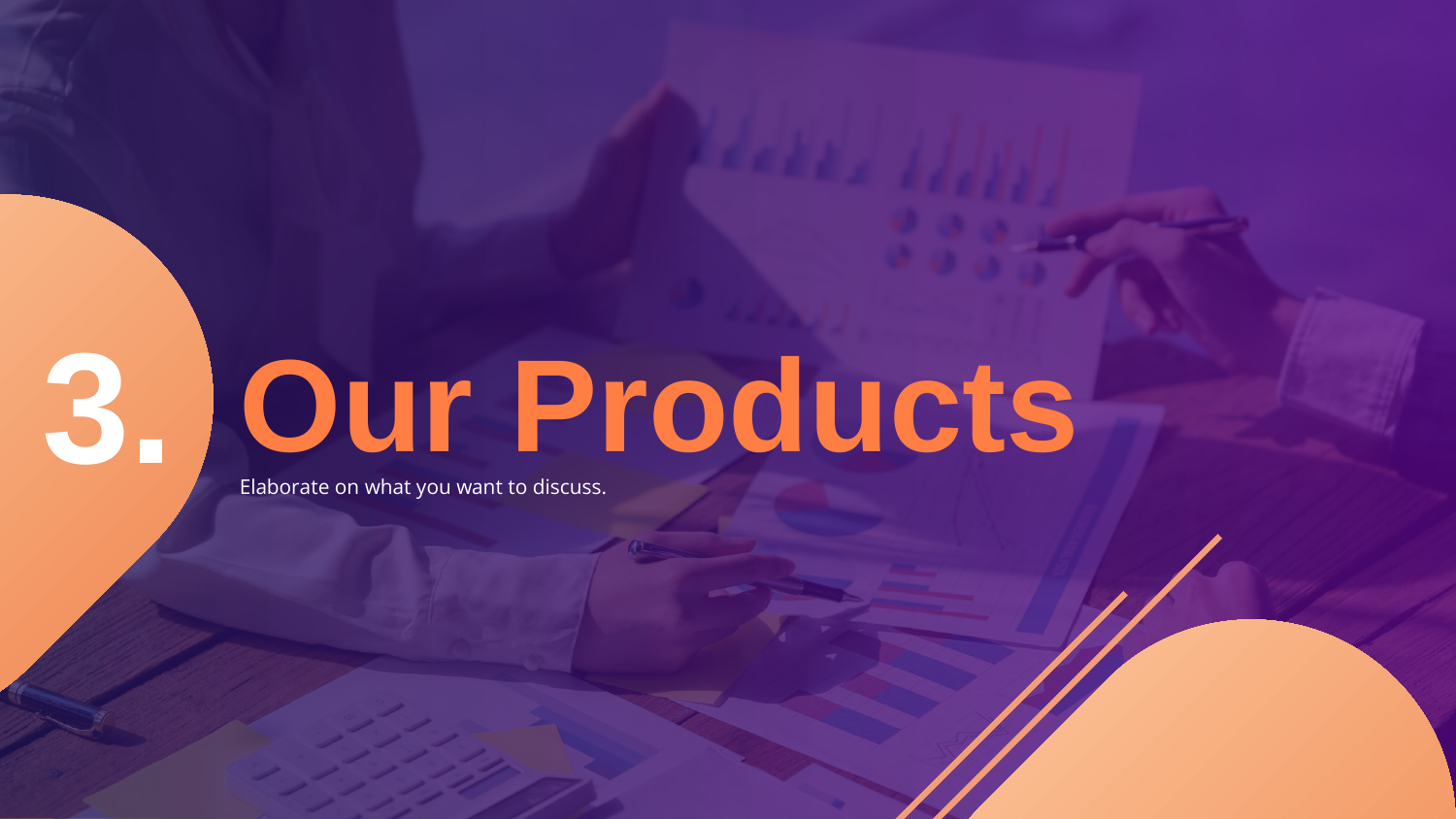

3.
Our Products
Elaborate on what you want to discuss.